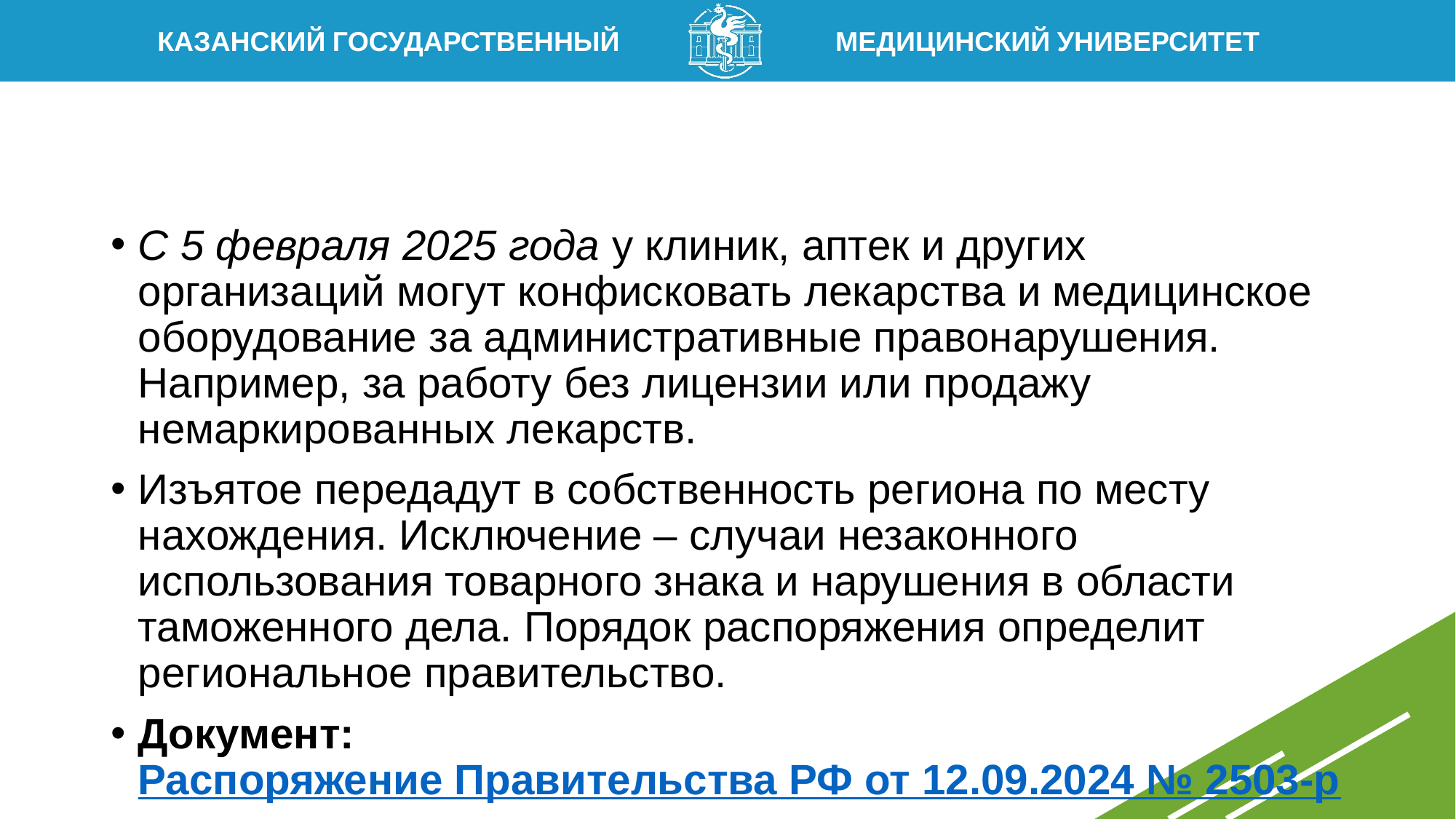

#
С 5 февраля 2025 года у клиник, аптек и других организаций могут конфисковать лекарства и медицинское оборудование за административные правонарушения. Например, за работу без лицензии или продажу немаркированных лекарств.
Изъятое передадут в собственность региона по месту нахождения. Исключение – случаи незаконного использования товарного знака и нарушения в области таможенного дела. Порядок распоряжения определит региональное правительство.
Документ: Распоряжение Правительства РФ от 12.09.2024 № 2503-р